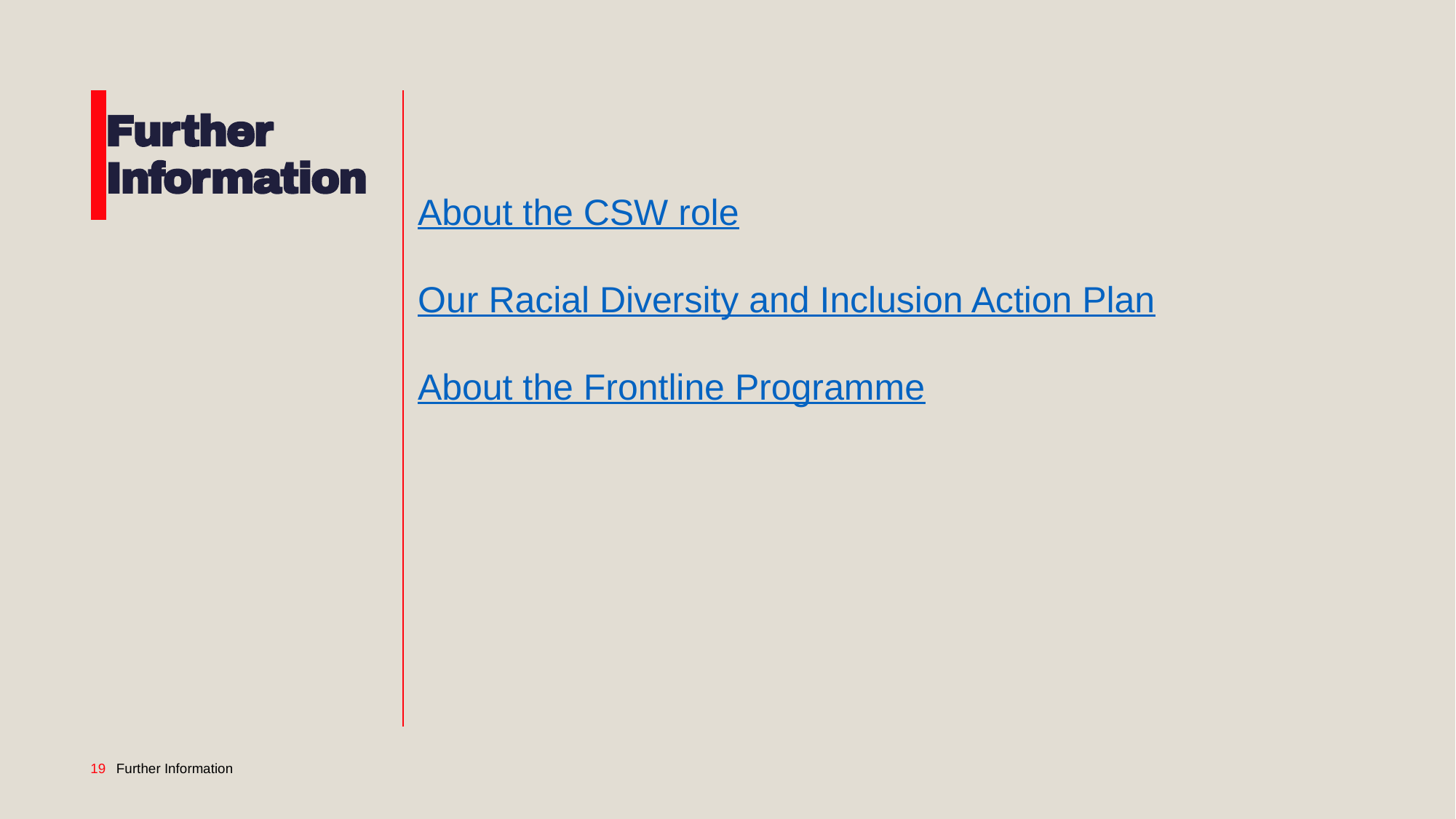

# Further Information
About the CSW role

Our Racial Diversity and Inclusion Action Plan

About the Frontline Programme
19
Further Information